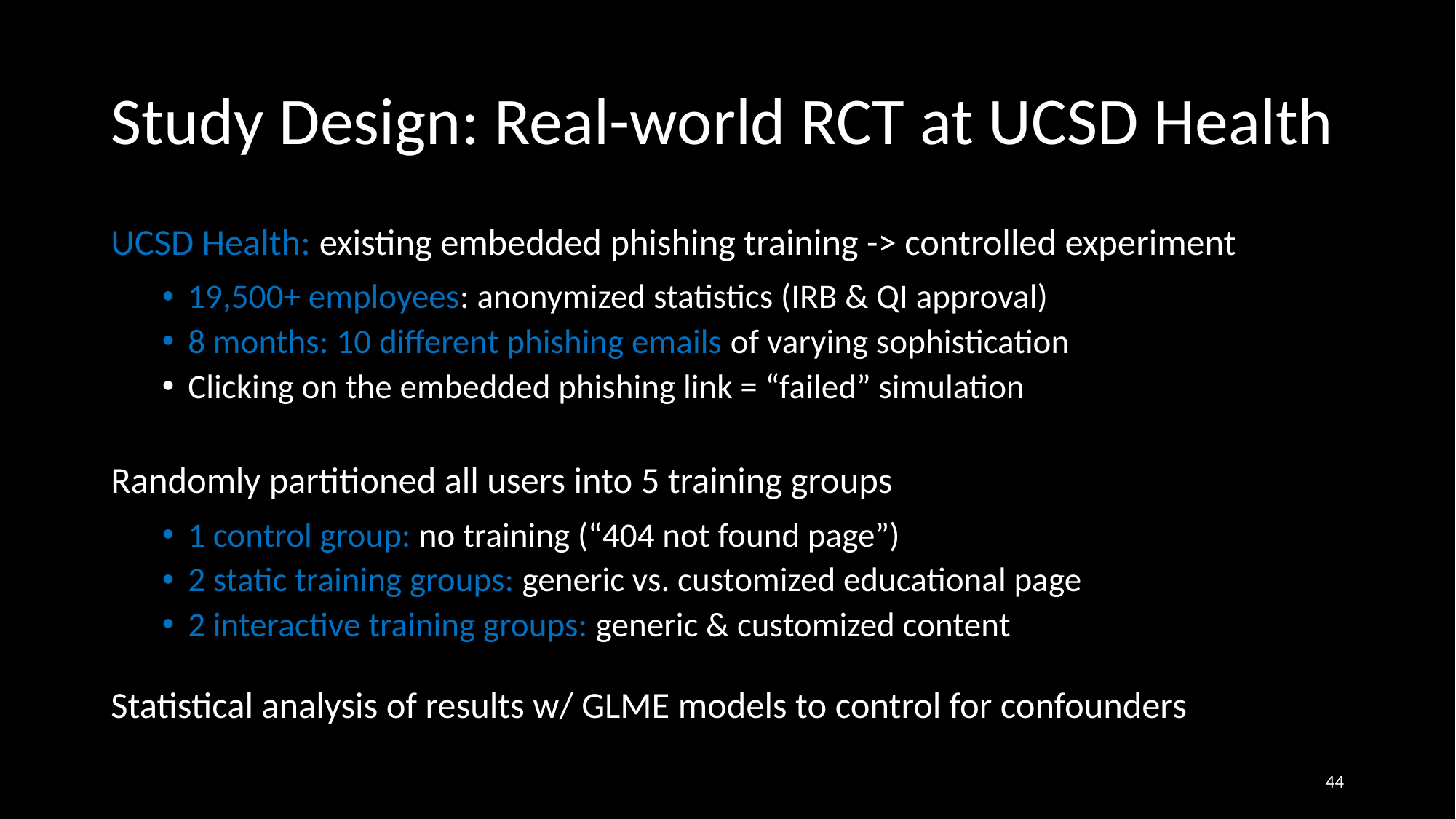

# Study Design: Real-world RCT at UCSD Health
UCSD Health: existing embedded phishing training -> controlled experiment
19,500+ employees: anonymized statistics (IRB & QI approval)
8 months: 10 different phishing emails of varying sophistication
Clicking on the embedded phishing link = “failed” simulation

Randomly partitioned all users into 5 training groups
1 control group: no training (“404 not found page”)
2 static training groups: generic vs. customized educational page
2 interactive training groups: generic & customized content
Statistical analysis of results w/ GLME models to control for confounders
44